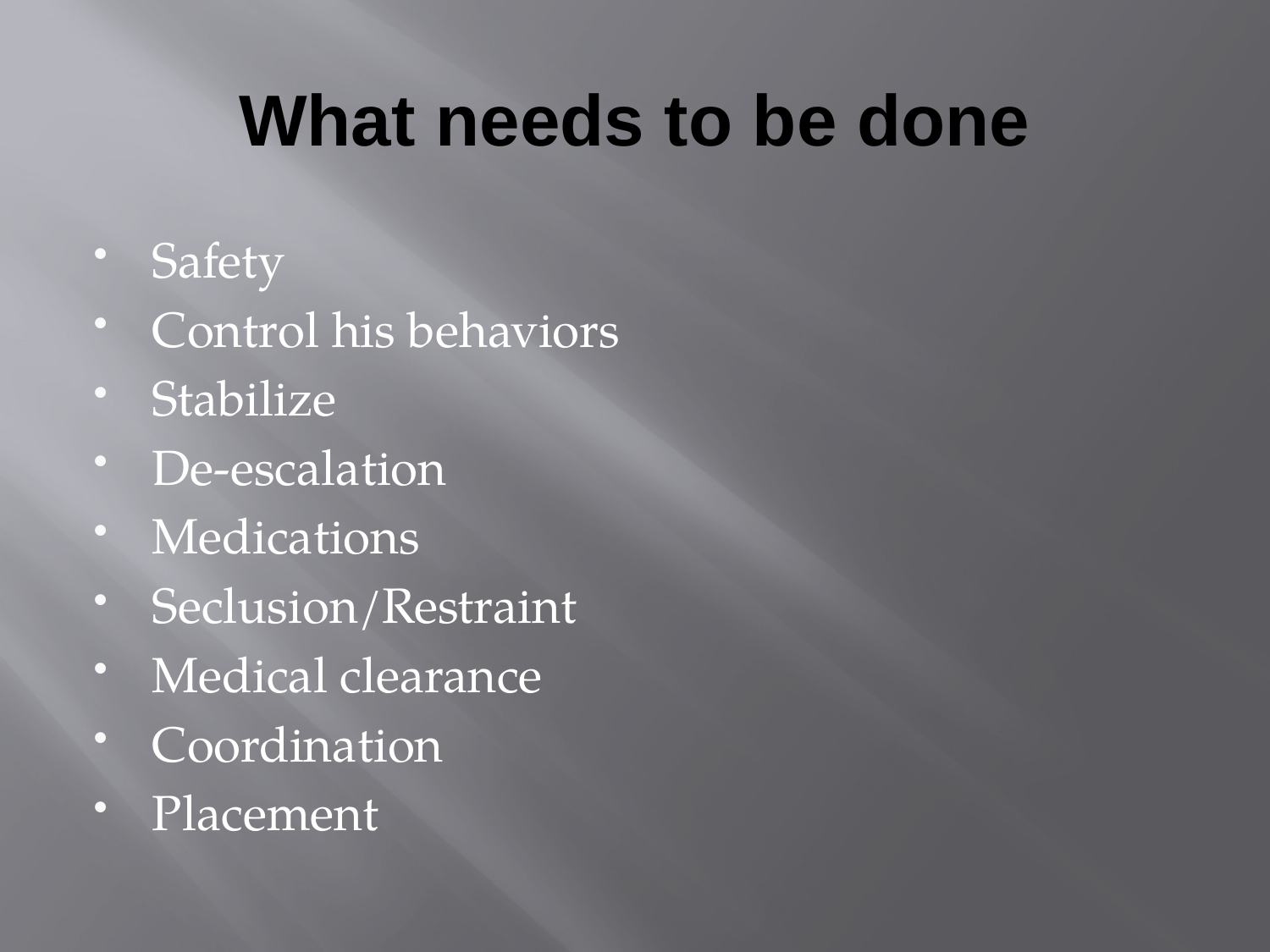

# What needs to be done
Safety
Control his behaviors
Stabilize
De-escalation
Medications
Seclusion/Restraint
Medical clearance
Coordination
Placement